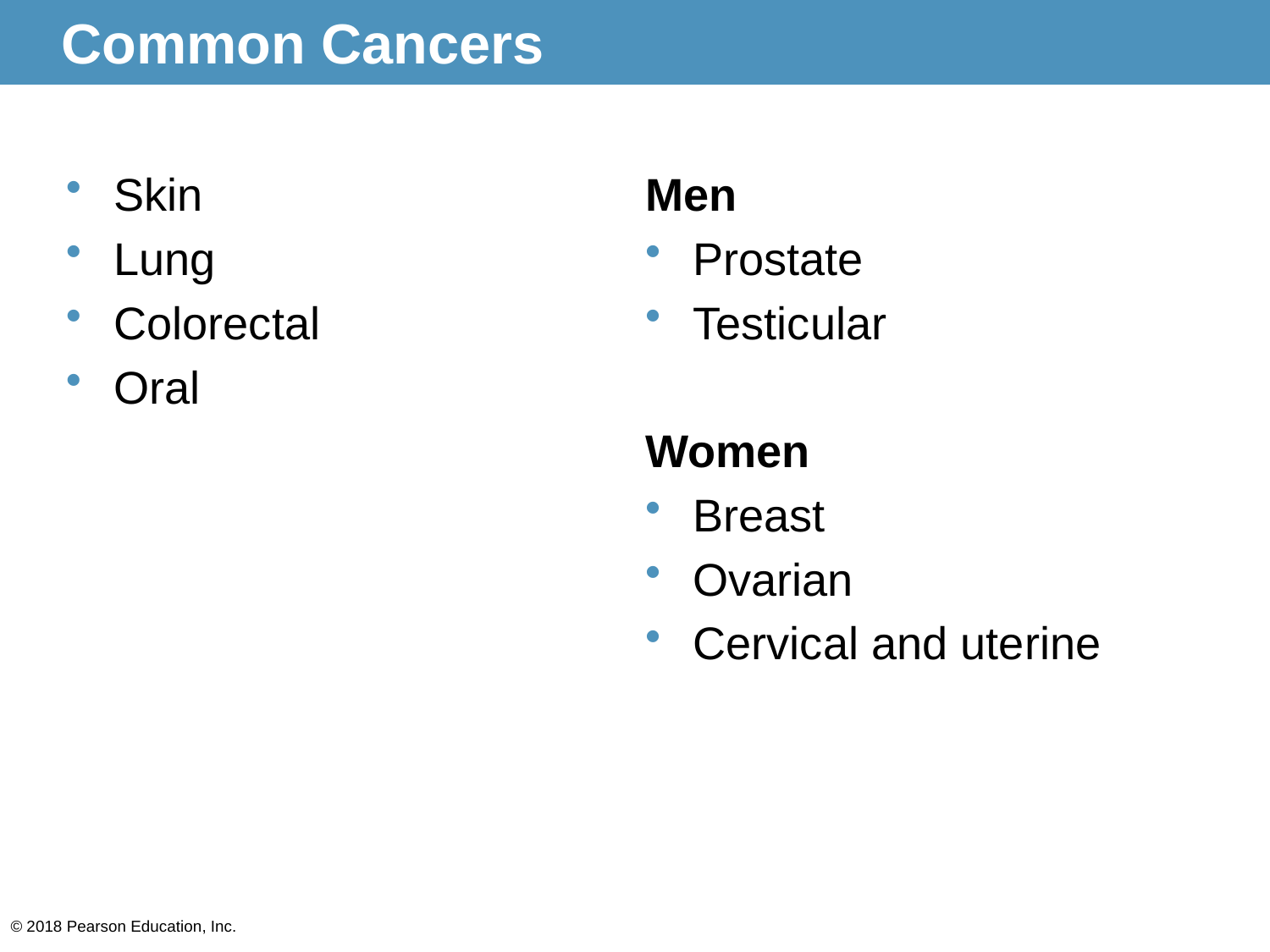

# Common Cancers
Skin
Lung
Colorectal
Oral
Men
Prostate
Testicular

Women
Breast
Ovarian
Cervical and uterine